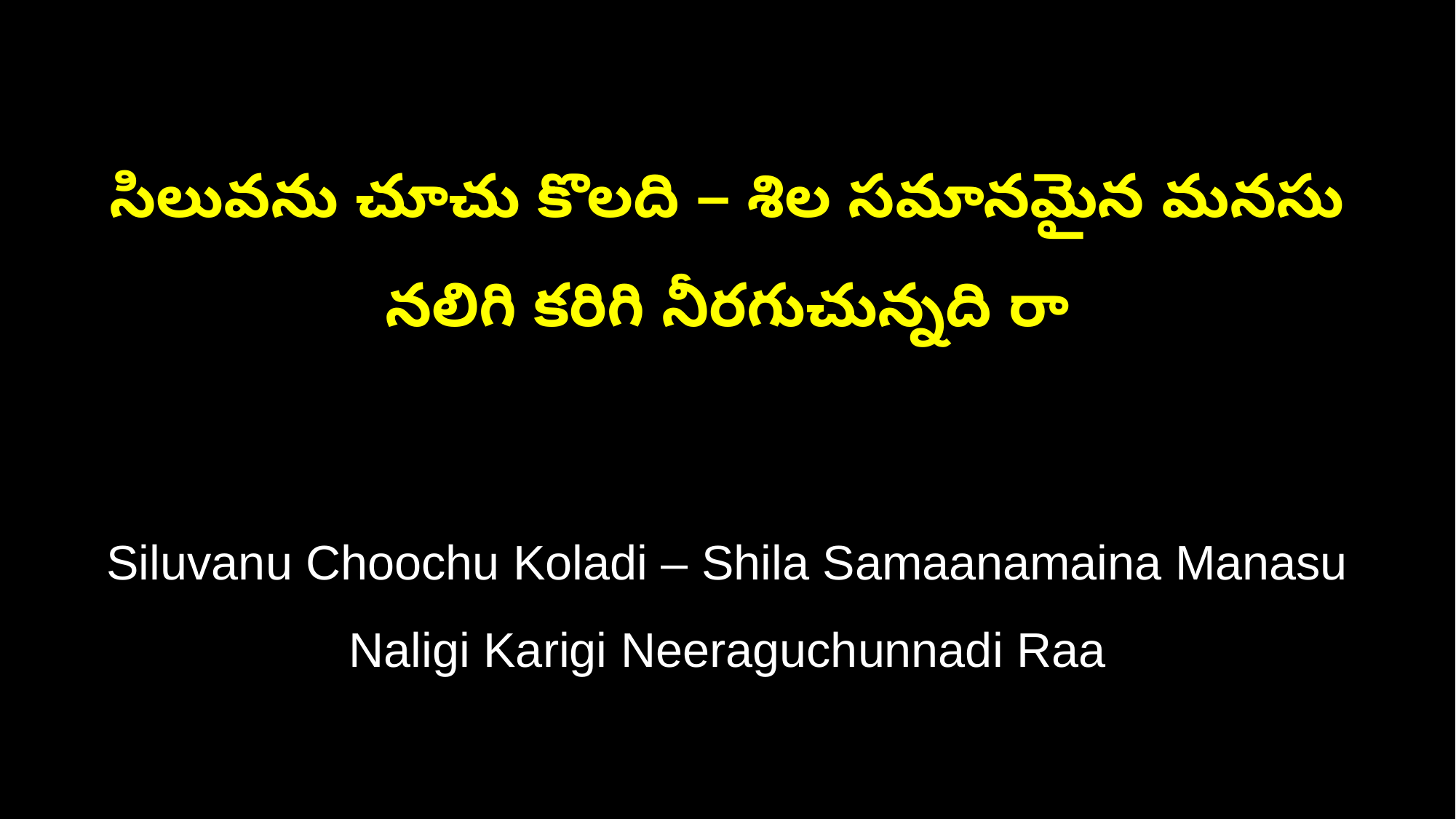

సిలువను చూచు కొలది – శిల సమానమైన మనసు
నలిగి కరిగి నీరగుచున్నది రా
Siluvanu Choochu Koladi – Shila Samaanamaina Manasu
Naligi Karigi Neeraguchunnadi Raa